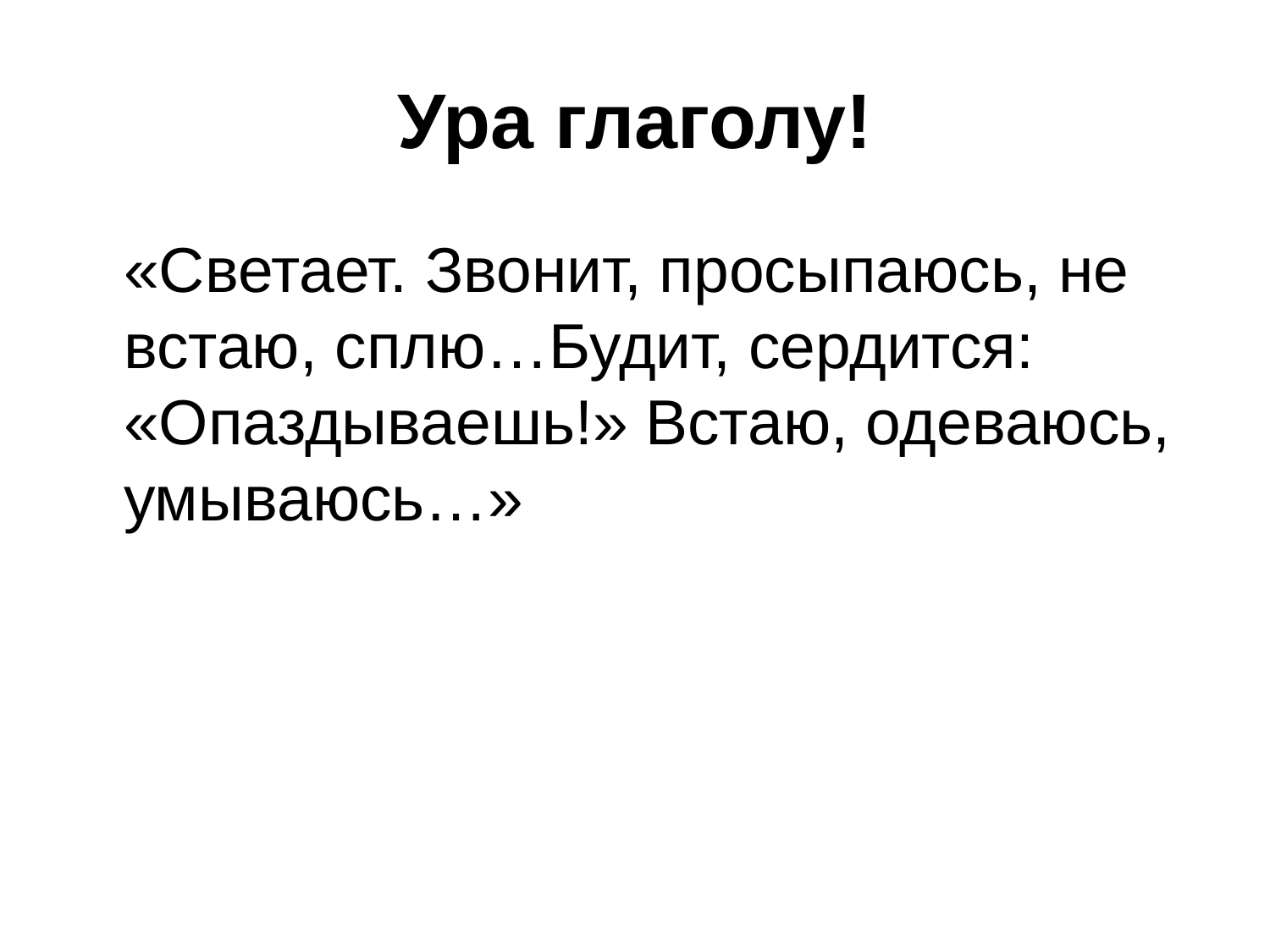

# Ура глаголу!
	«Светает. Звонит, просыпаюсь, не встаю, сплю…Будит, сердится: «Опаздываешь!» Встаю, одеваюсь, умываюсь…»